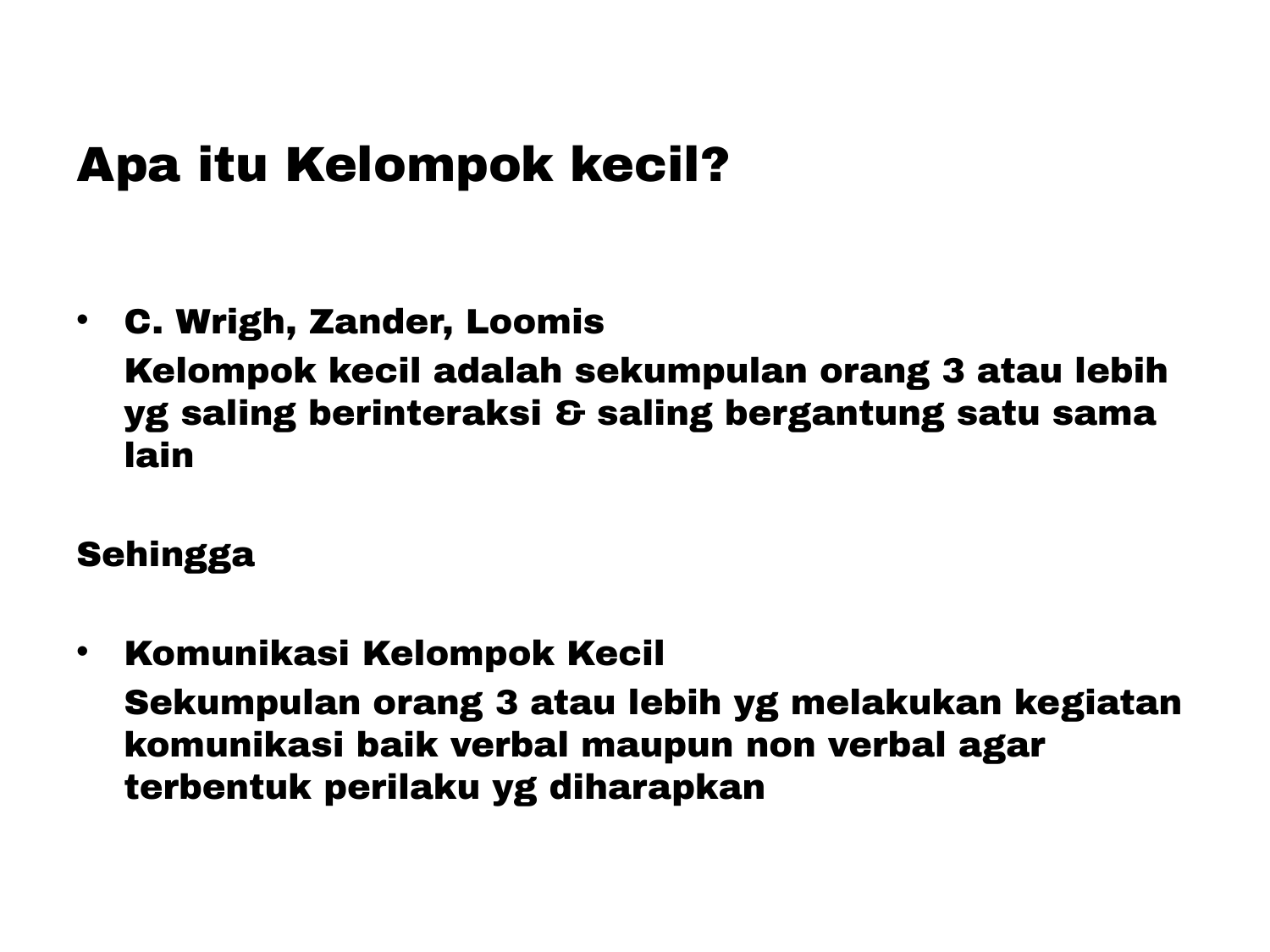

# Apa itu Kelompok kecil?
C. Wrigh, Zander, Loomis
	Kelompok kecil adalah sekumpulan orang 3 atau lebih yg saling berinteraksi & saling bergantung satu sama lain

Sehingga

Komunikasi Kelompok Kecil
	Sekumpulan orang 3 atau lebih yg melakukan kegiatan komunikasi baik verbal maupun non verbal agar terbentuk perilaku yg diharapkan